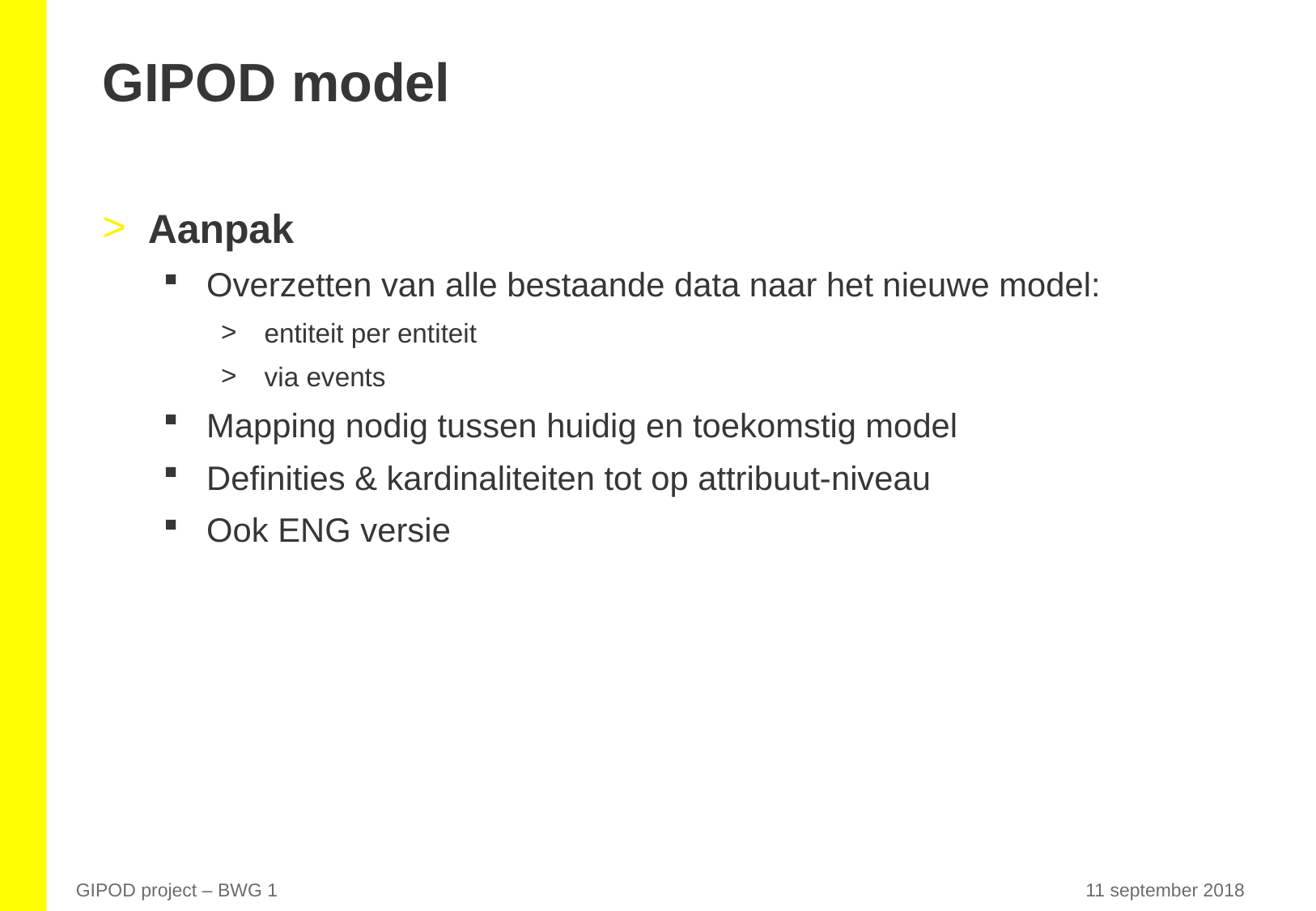

# GIPOD model
Aanpak
Overzetten van alle bestaande data naar het nieuwe model:
entiteit per entiteit
via events
Mapping nodig tussen huidig en toekomstig model
Definities & kardinaliteiten tot op attribuut-niveau
Ook ENG versie

GIPOD project – BWG 1
11 september 2018